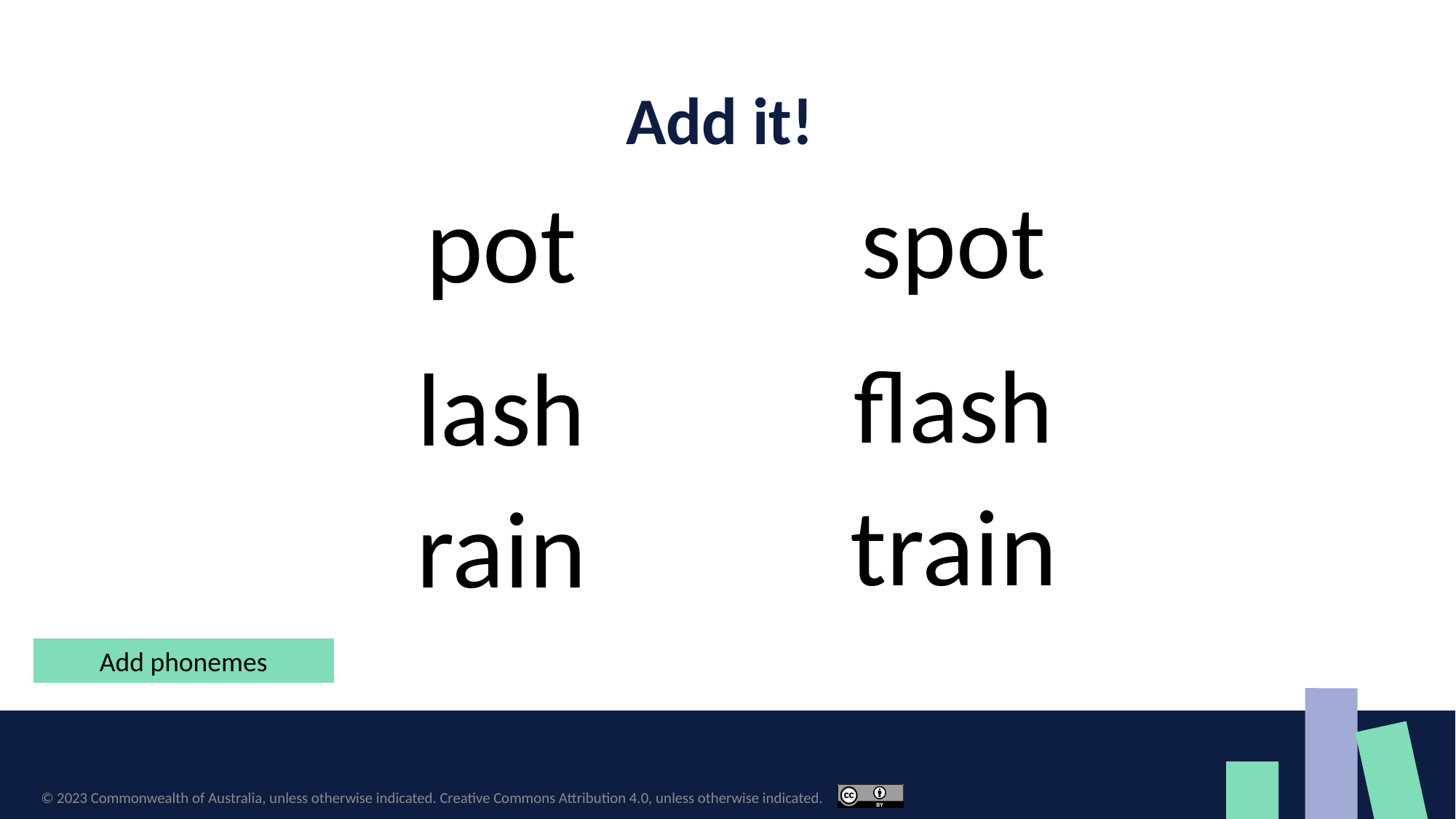

# Add it!
pot
spot
flash
lash
train
rain
Add phonemes